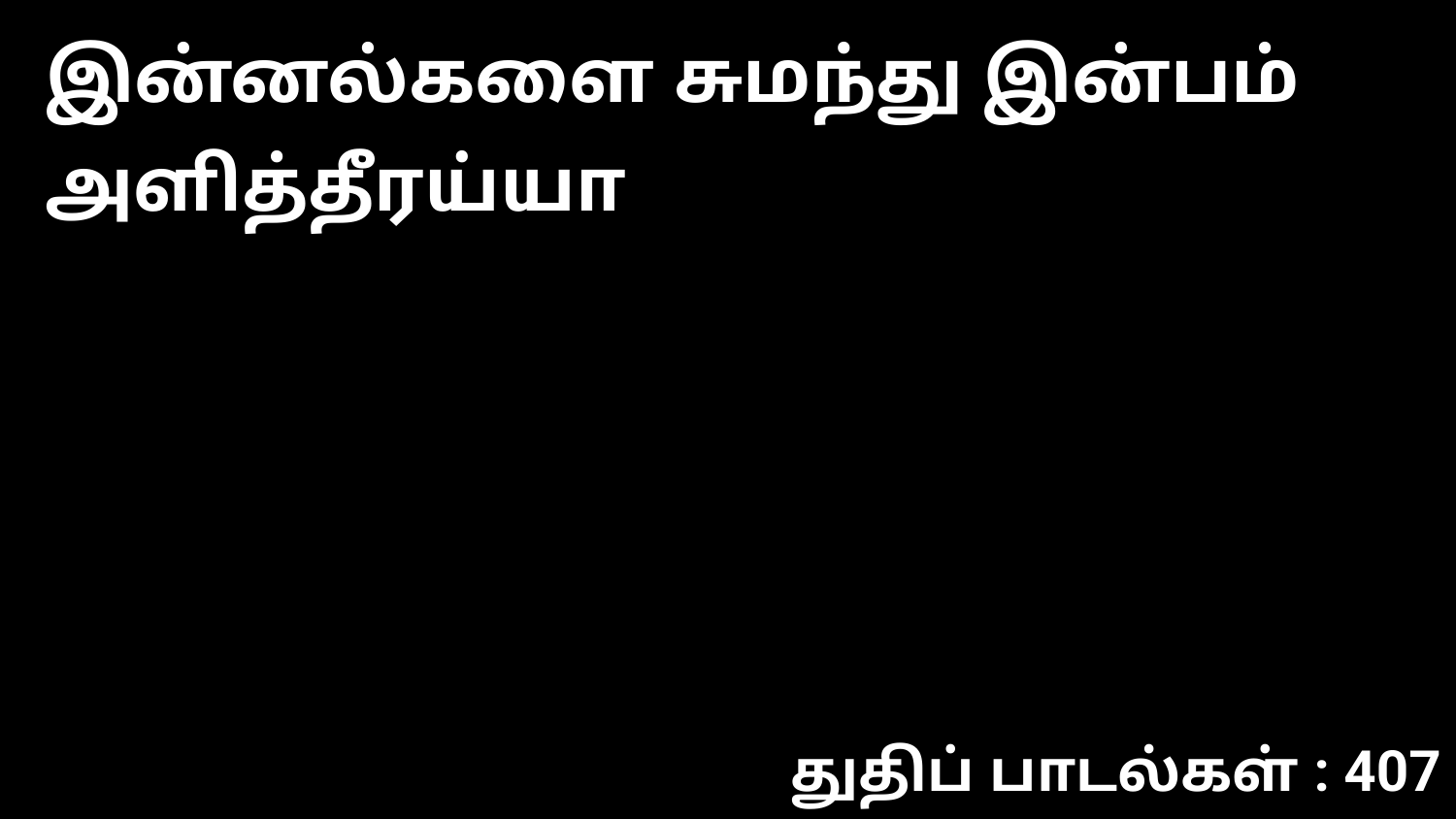

இன்னல்களை சுமந்து இன்பம் அளித்தீரய்யா
துதிப் பாடல்கள் : 407